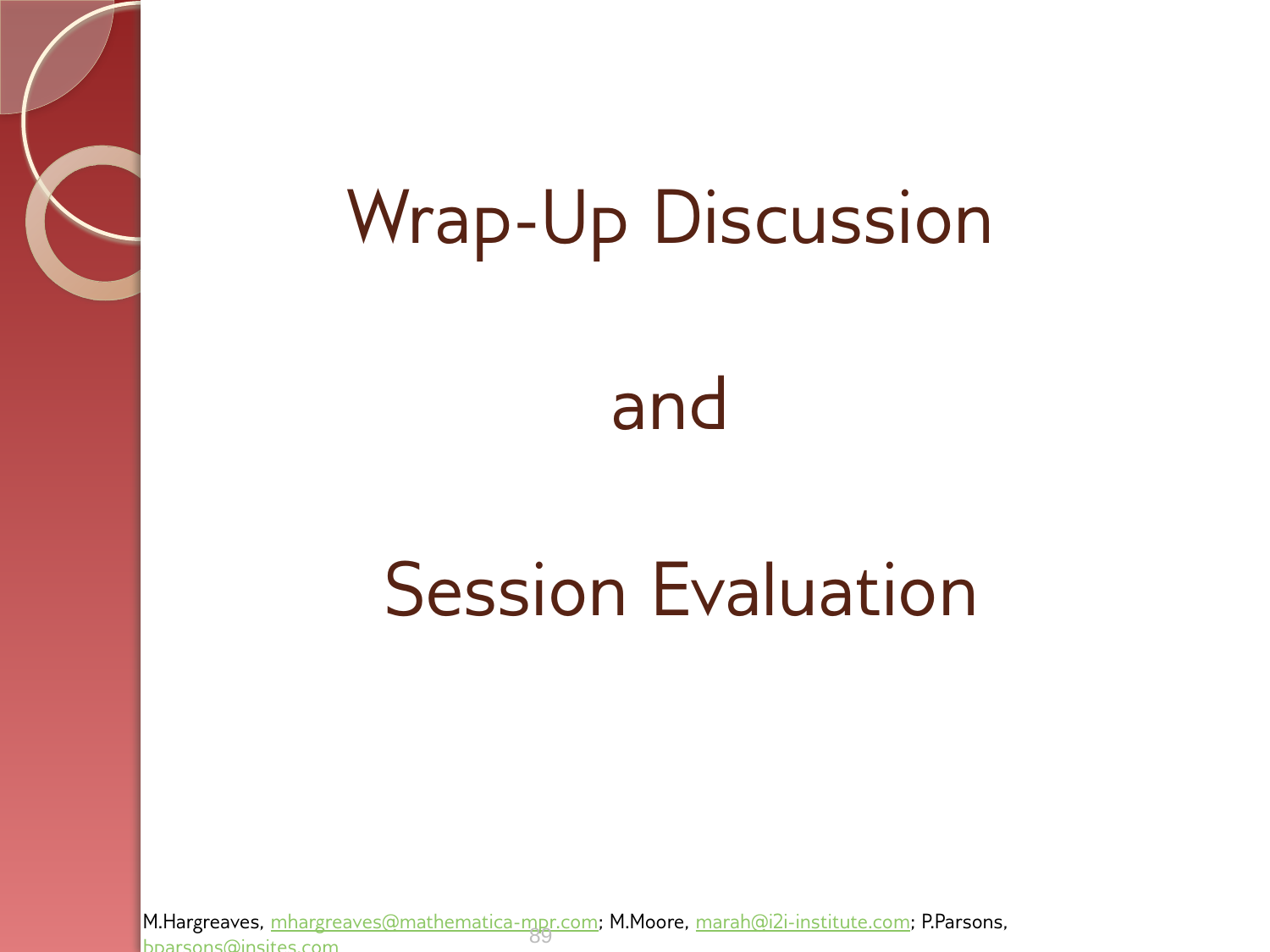

# Wrap-Up Discussion and Session Evaluation
89